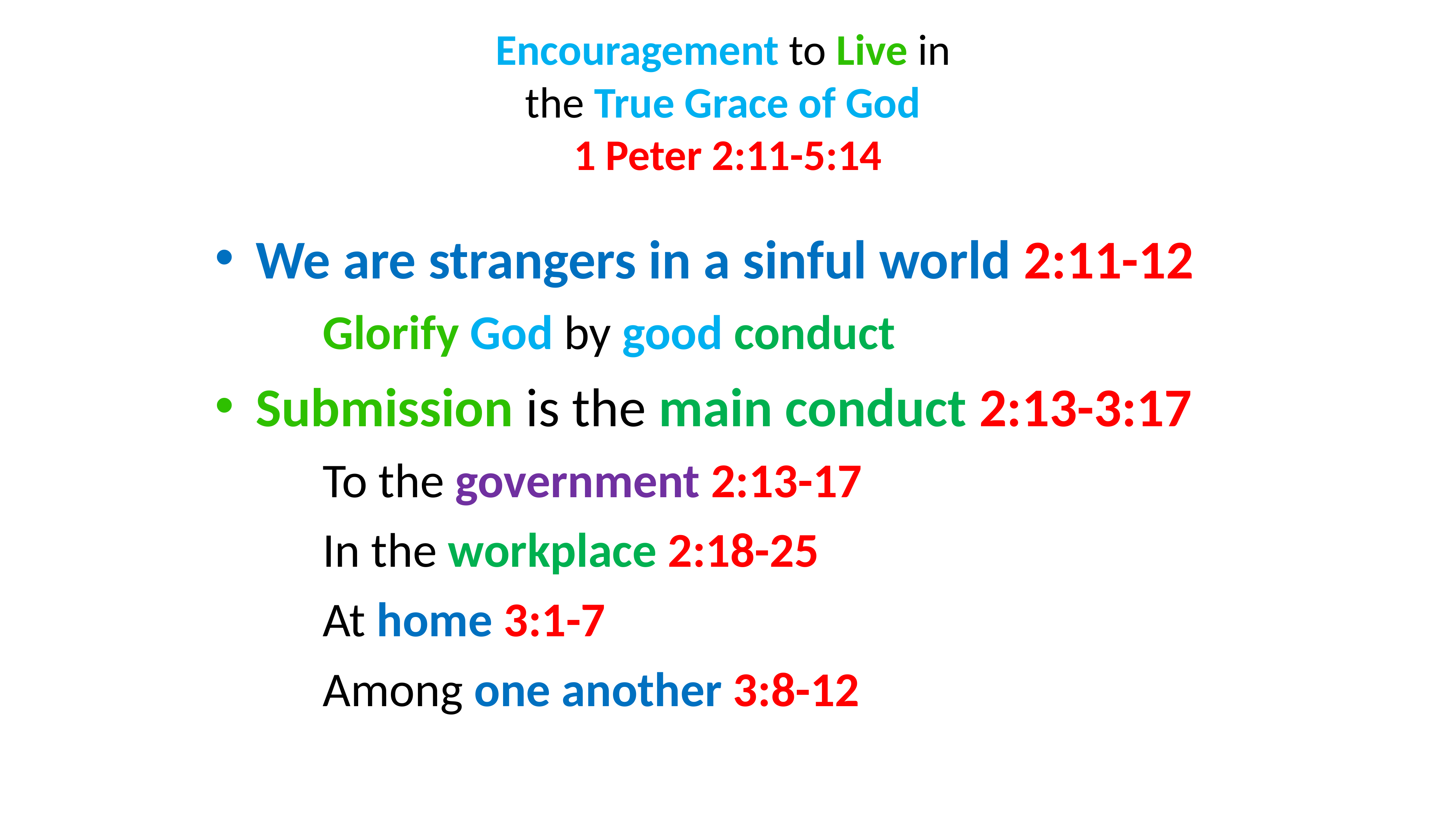

# Encouragement to Live in the True Grace of God 1 Peter 2:11-5:14
We are strangers in a sinful world 2:11-12
Glorify God by good conduct
Submission is the main conduct 2:13-3:17
To the government 2:13-17
In the workplace 2:18-25
At home 3:1-7
Among one another 3:8-12